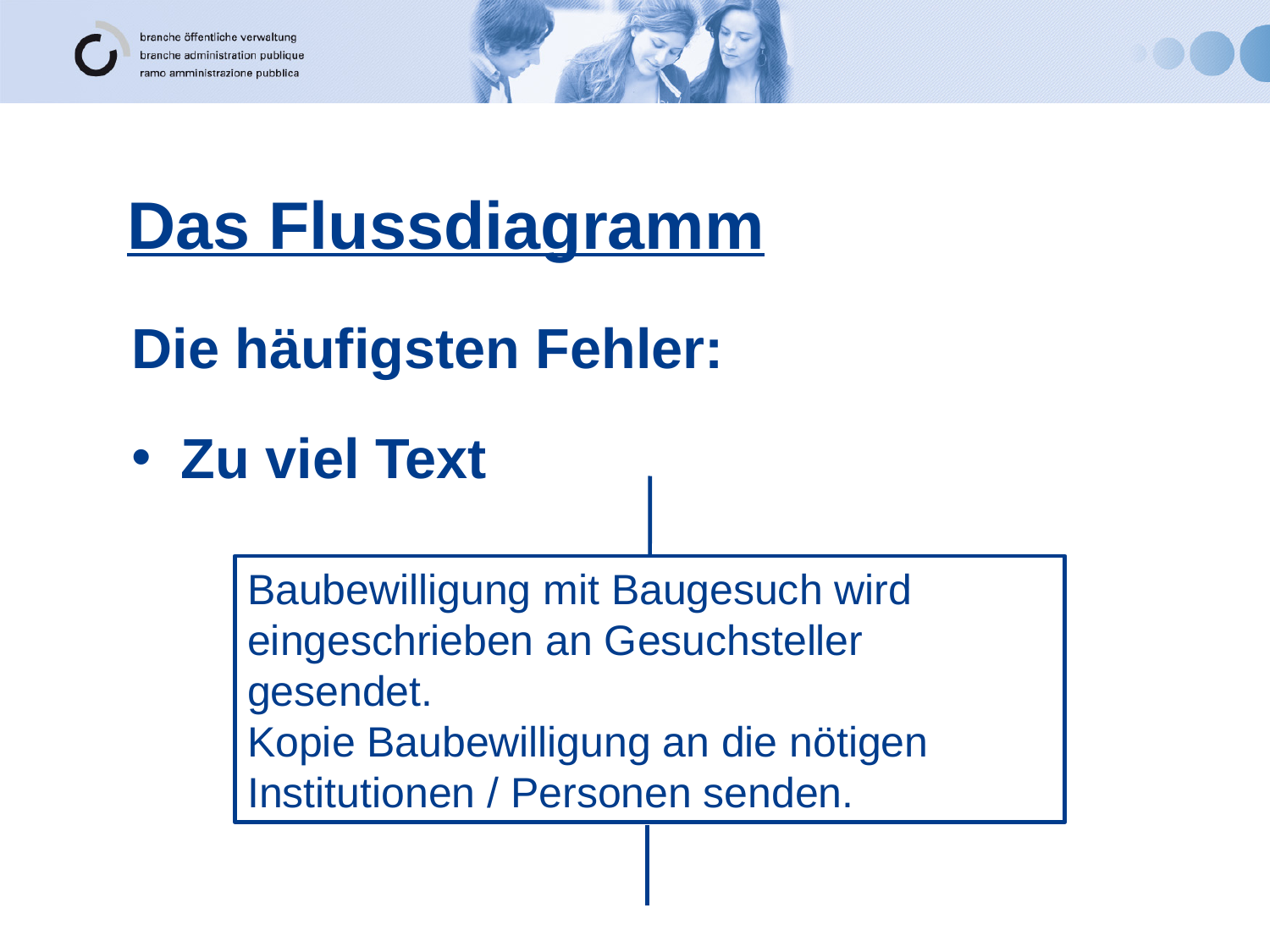

Das Flussdiagramm
Die häufigsten Fehler:
Zu viel Text
Baubewilligung mit Baugesuch wird eingeschrieben an Gesuchsteller gesendet.
Kopie Baubewilligung an die nötigen Institutionen / Personen senden.